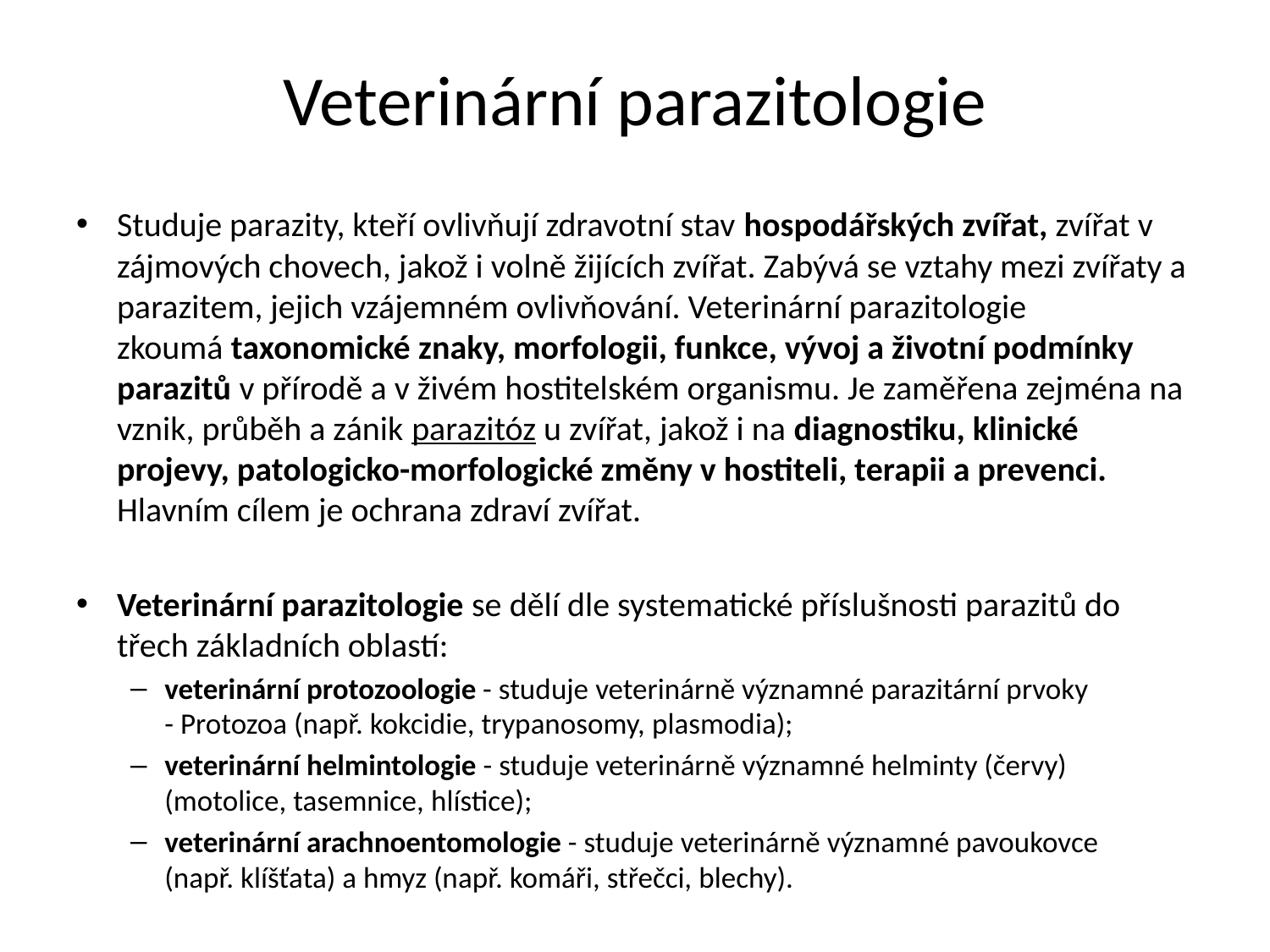

# Veterinární parazitologie
Studuje parazity, kteří ovlivňují zdravotní stav hospodářských zvířat, zvířat v zájmových chovech, jakož i volně žijících zvířat. Zabývá se vztahy mezi zvířaty a parazitem, jejich vzájemném ovlivňování. Veterinární parazitologie zkoumá taxonomické znaky, morfologii, funkce, vývoj a životní podmínky parazitů v přírodě a v živém hostitelském organismu. Je zaměřena zejména na vznik, průběh a zánik parazitóz u zvířat, jakož i na diagnostiku, klinické projevy, patologicko-morfologické změny v hostiteli, terapii a prevenci. Hlavním cílem je ochrana zdraví zvířat.

Veterinární parazitologie se dělí dle systematické příslušnosti parazitů do třech základních oblastí:
veterinární protozoologie - studuje veterinárně významné parazitární prvoky - Protozoa (např. kokcidie, trypanosomy, plasmodia);
veterinární helmintologie - studuje veterinárně významné helminty (červy) (motolice, tasemnice, hlístice);
veterinární arachnoentomologie - studuje veterinárně významné pavoukovce (např. klíšťata) a hmyz (např. komáři, střečci, blechy).